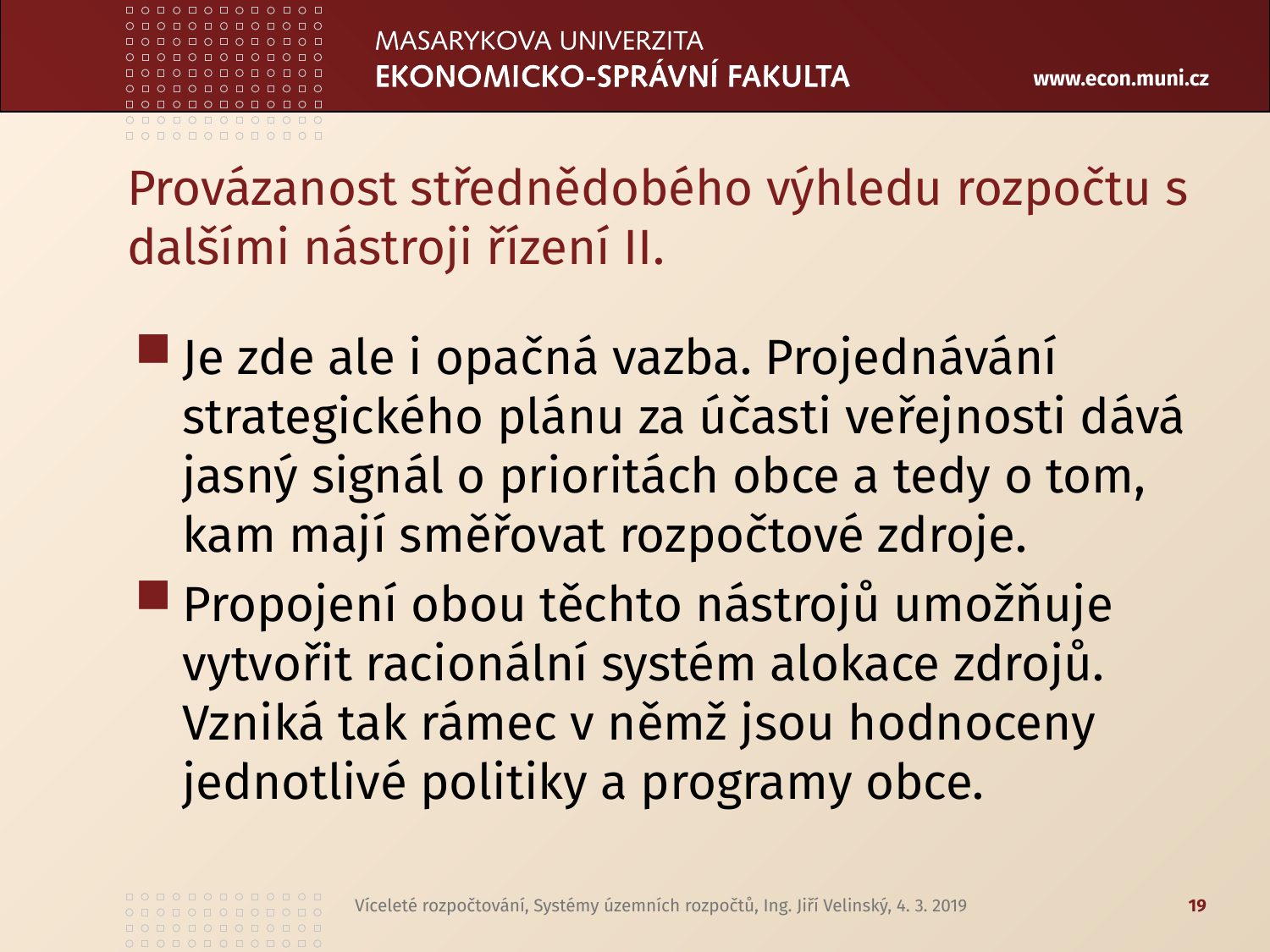

# Provázanost střednědobého výhledu rozpočtu s dalšími nástroji řízení II.

Je zde ale i opačná vazba. Projednávání strategického plánu za účasti veřejnosti dává jasný signál o prioritách obce a tedy o tom, kam mají směřovat rozpočtové zdroje.
Propojení obou těchto nástrojů umožňuje vytvořit racionální systém alokace zdrojů. Vzniká tak rámec v němž jsou hodnoceny jednotlivé politiky a programy obce.
Víceleté rozpočtování, Systémy územních rozpočtů, Ing. Jiří Velinský, 4. 3. 2019
19